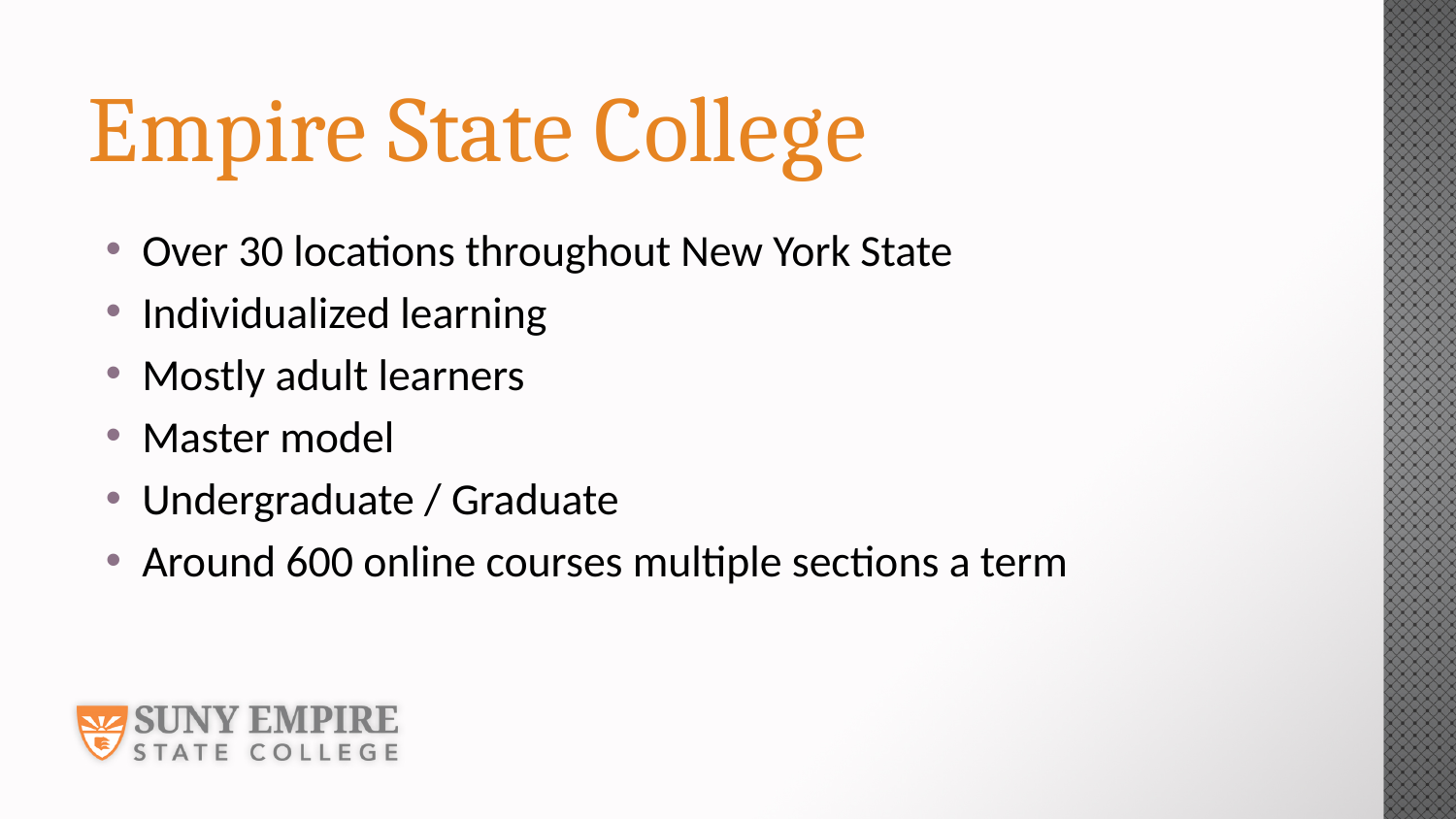

# Empire State College
Over 30 locations throughout New York State
Individualized learning
Mostly adult learners
Master model
Undergraduate / Graduate
Around 600 online courses multiple sections a term